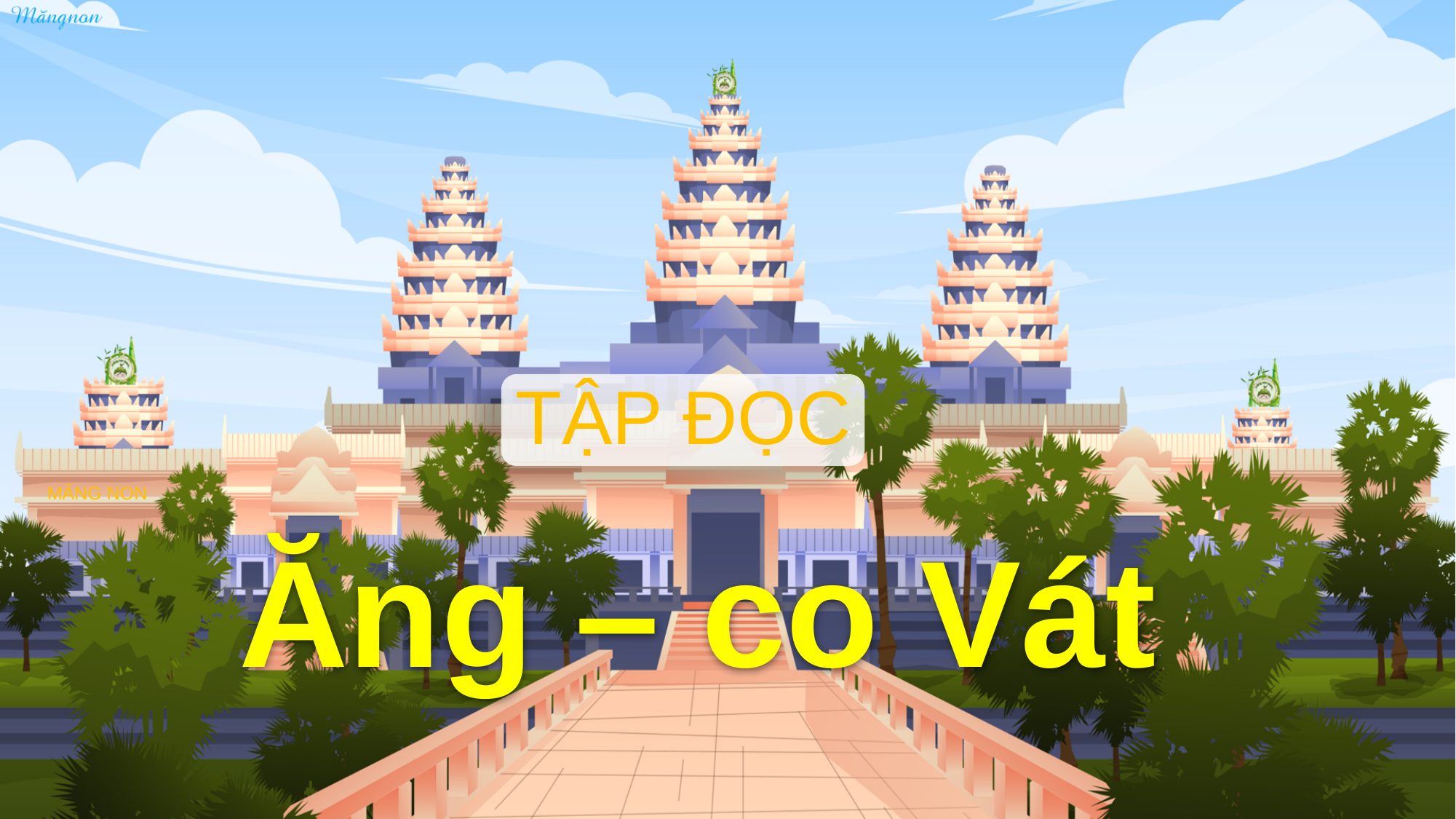

TẬP ĐỌC

MĂNG NON
Ăng – co Vát